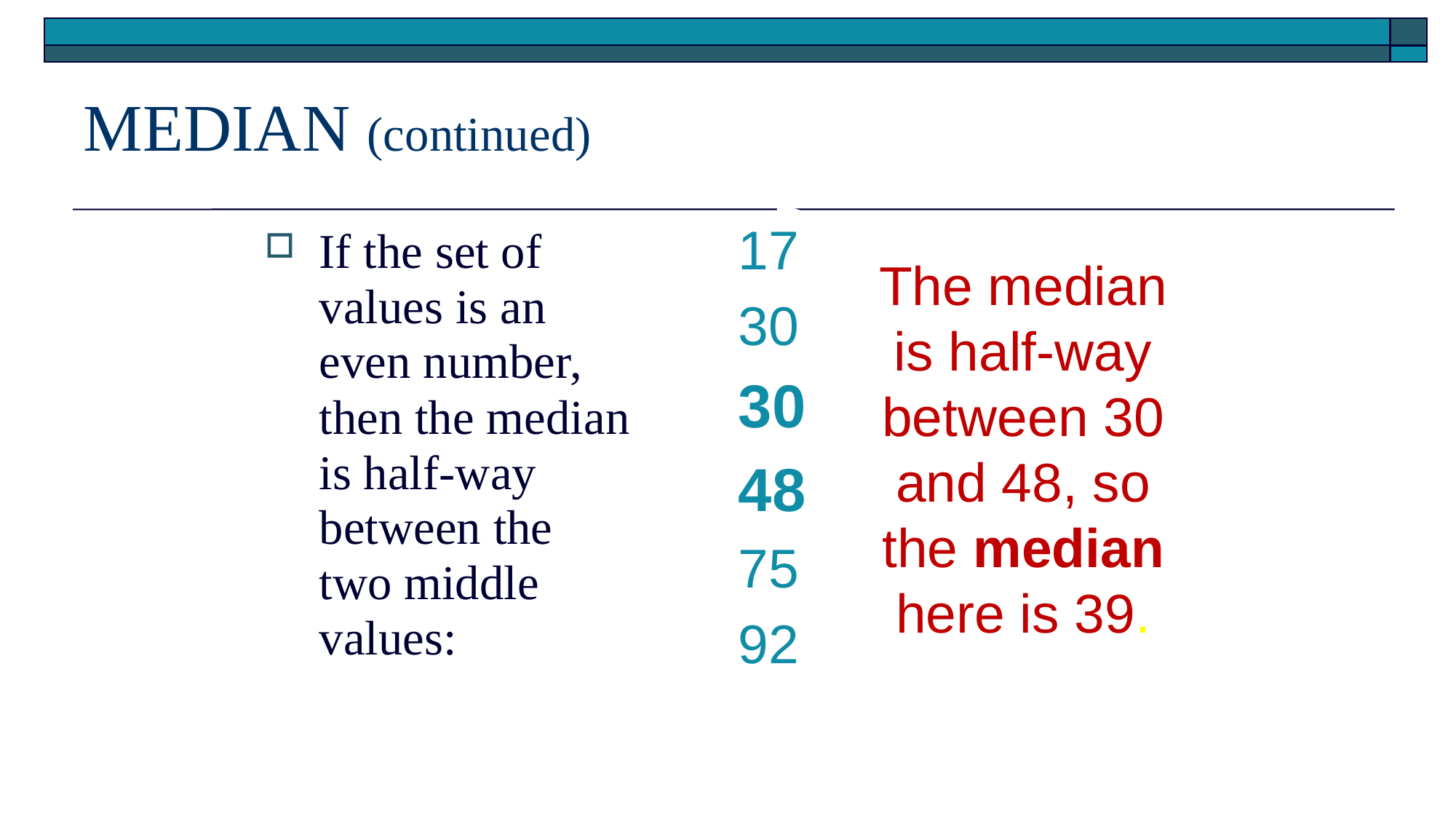

# MEDIAN (continued)
17
30
30
48
75
92

The median is half-way between 30 and 48, so the median here is 39.
If the set of
values is an
even number,
then the median
is half-way
between the
two middle
values: